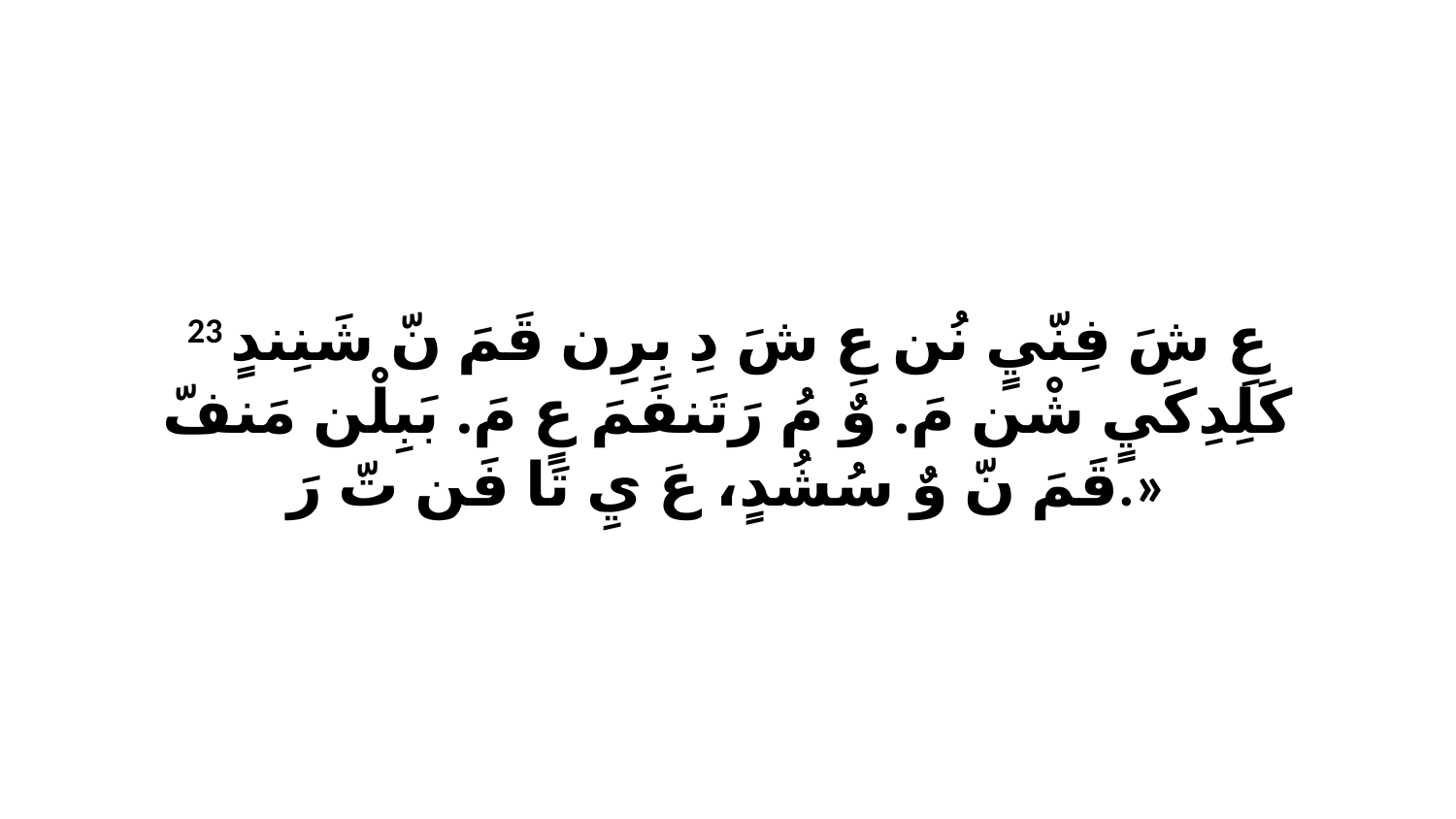

23 عِ شَ فِنّيٍ نُن عِ شَ دِ بِرِن قَمَ نّ شَنِندٍ كَلِدِكَيٍ شْن مَ. وٌ مُ رَتَنفَمَ عٍ مَ. بَبِلْن مَنفّ قَمَ نّ وٌ سُشُدٍ، عَ يِ تَا فَن تّ رَ.»